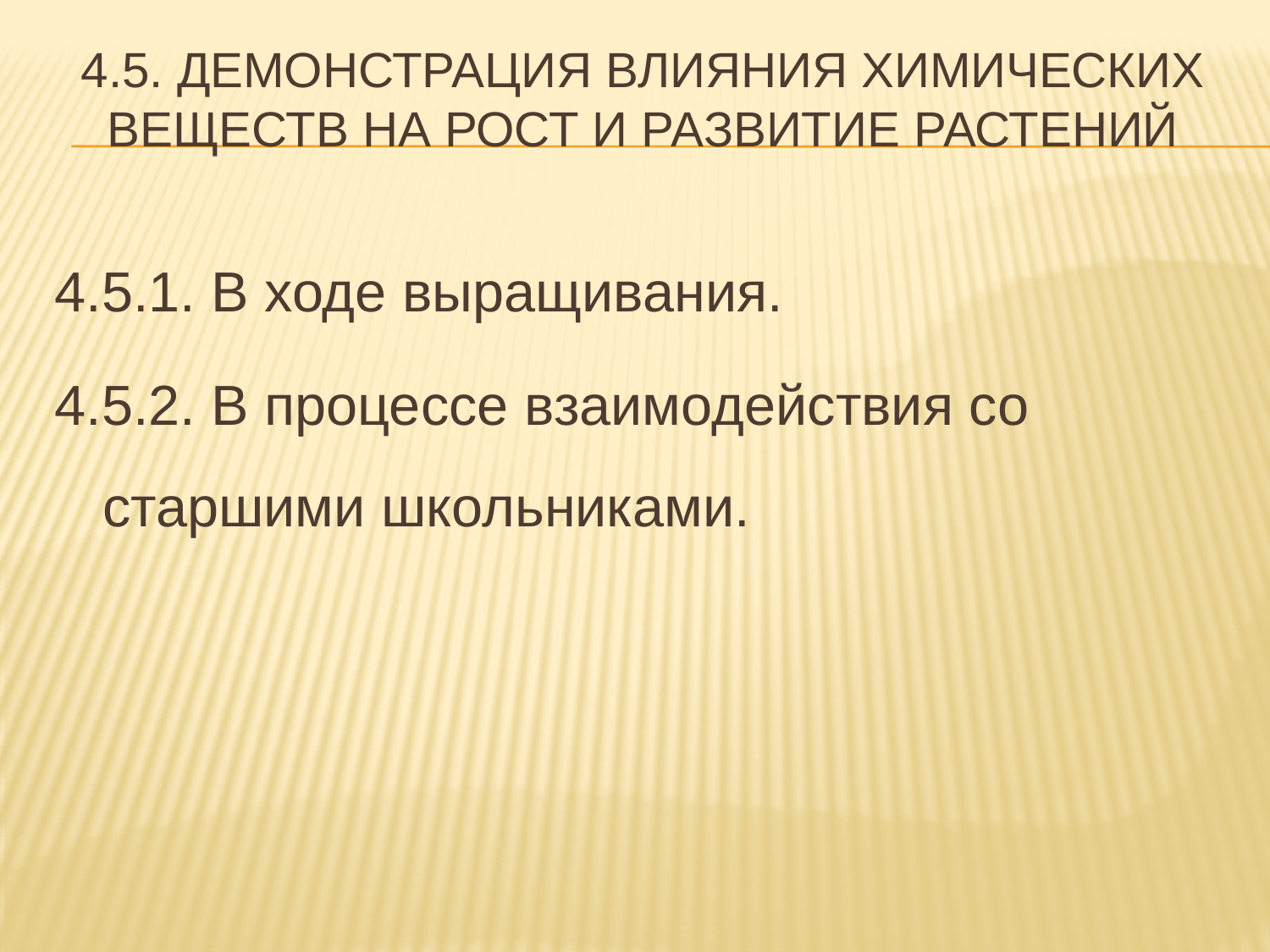

# 4.5. Демонстрация влияния химических веществ на рост и развитие растений
4.5.1. В ходе выращивания.
4.5.2. В процессе взаимодействия со старшими школьниками.